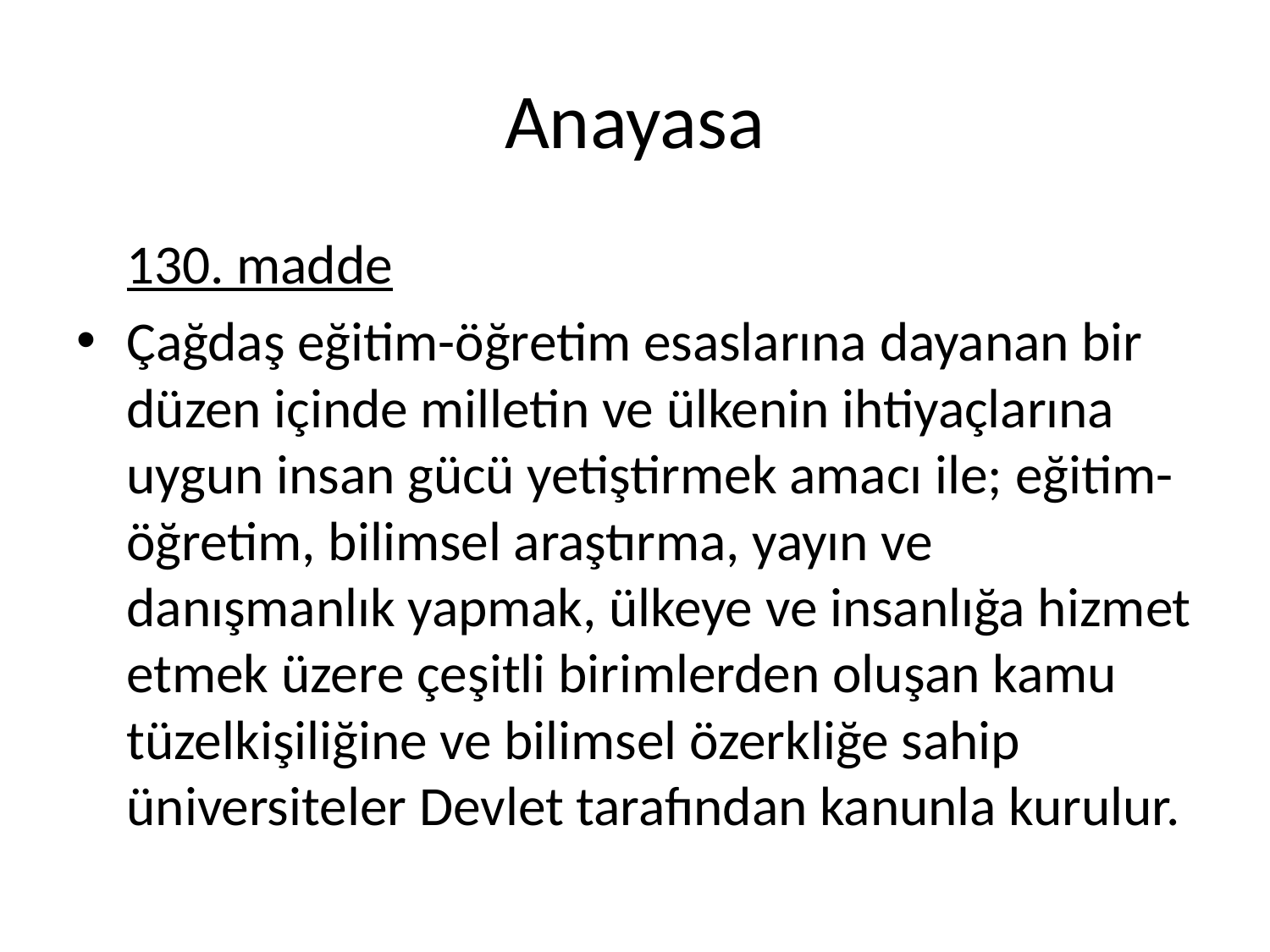

# Anayasa
	130. madde
Çağdaş eğitim-öğretim esaslarına dayanan bir düzen içinde milletin ve ülkenin ihtiyaçlarına uygun insan gücü yetiştirmek amacı ile; eğitim-öğretim, bilimsel araştırma, yayın ve danışmanlık yapmak, ülkeye ve insanlığa hizmet etmek üzere çeşitli birimlerden oluşan kamu tüzelkişiliğine ve bilimsel özerkliğe sahip üniversiteler Devlet tarafından kanunla kurulur.